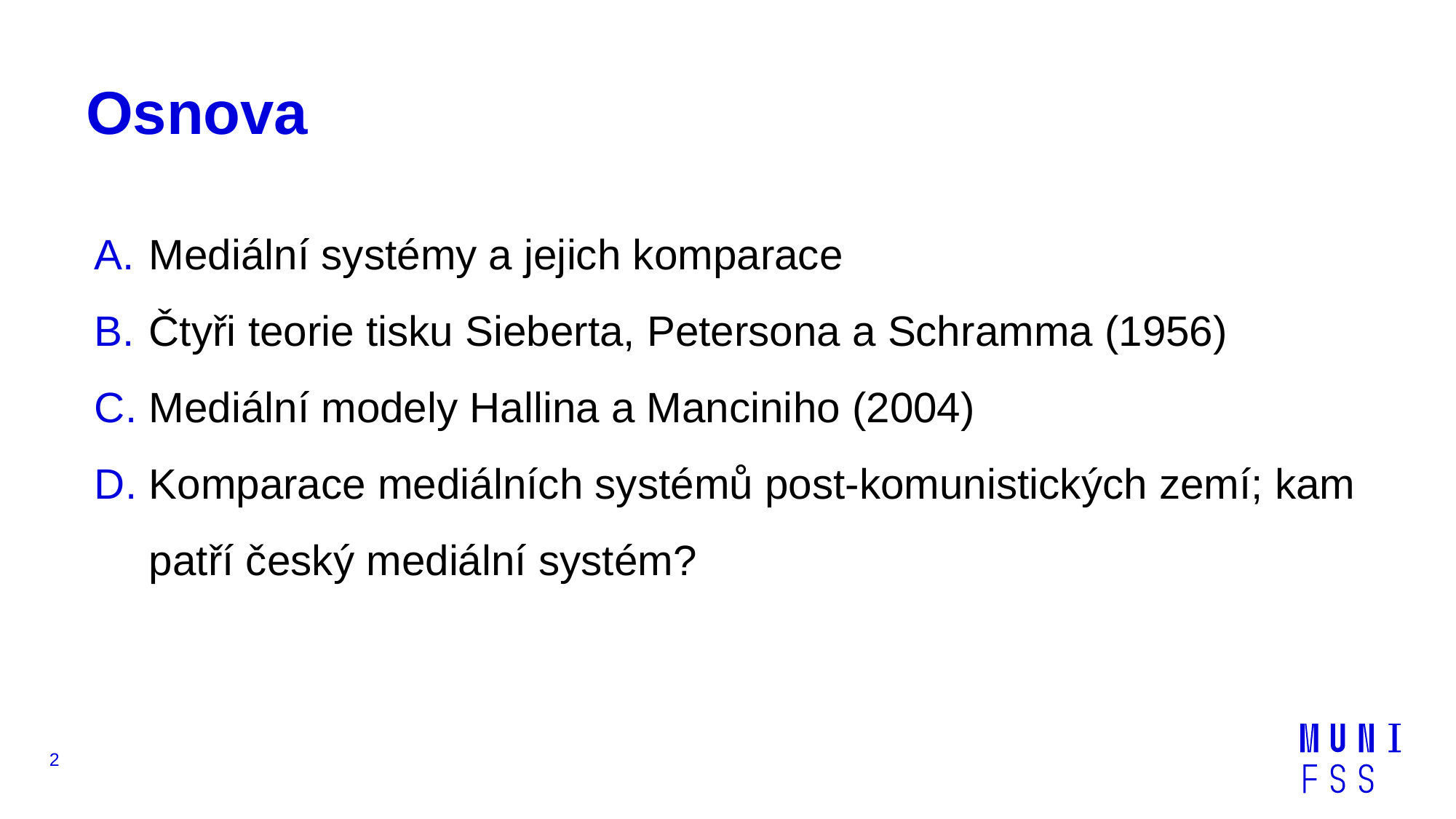

# Osnova
Mediální systémy a jejich komparace
Čtyři teorie tisku Sieberta, Petersona a Schramma (1956)
Mediální modely Hallina a Manciniho (2004)
Komparace mediálních systémů post-komunistických zemí; kam patří český mediální systém?

2